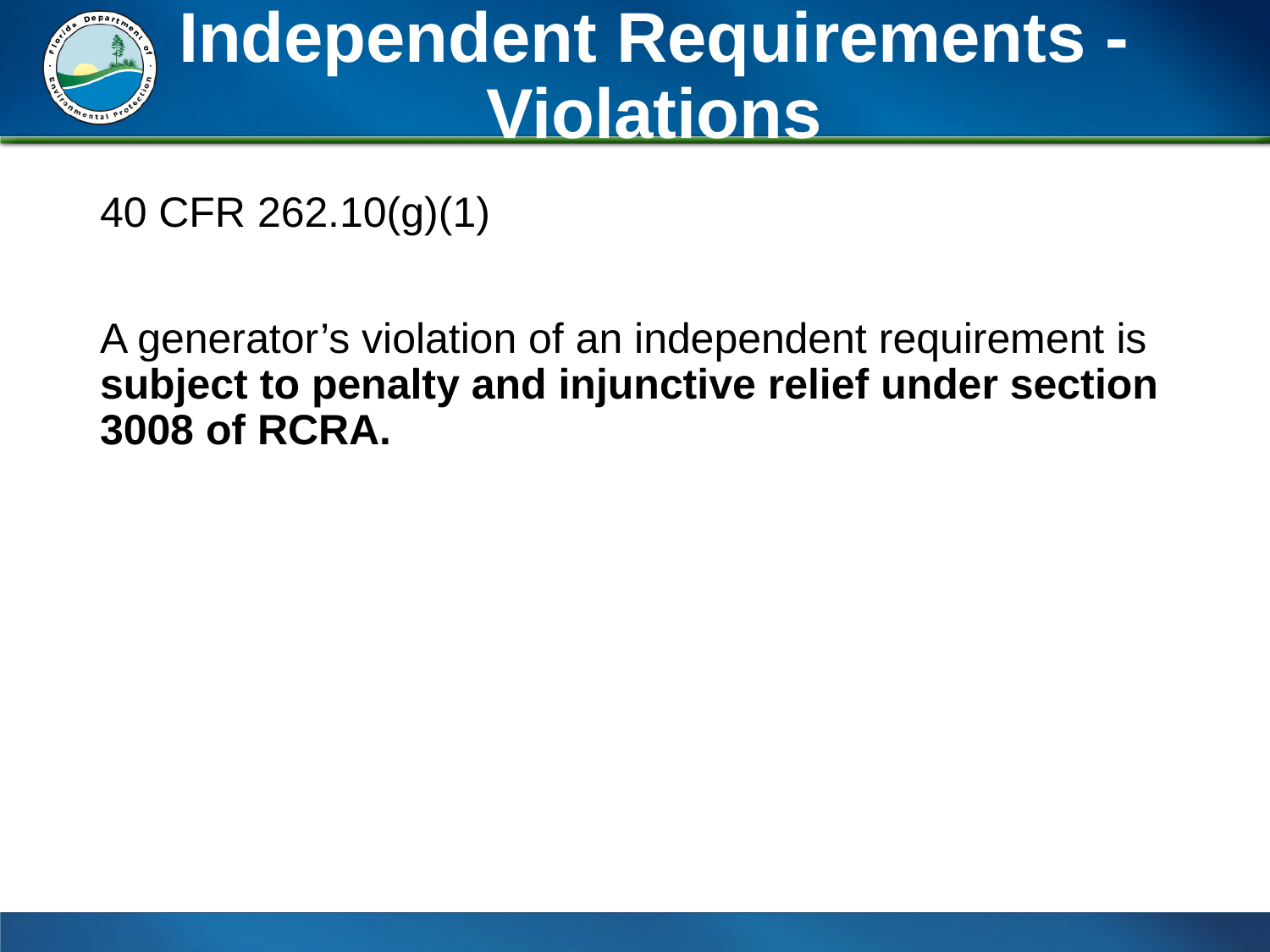

# Independent Requirements - Violations
40 CFR 262.10(g)(1)

A generator’s violation of an independent requirement is subject to penalty and injunctive relief under section 3008 of RCRA.